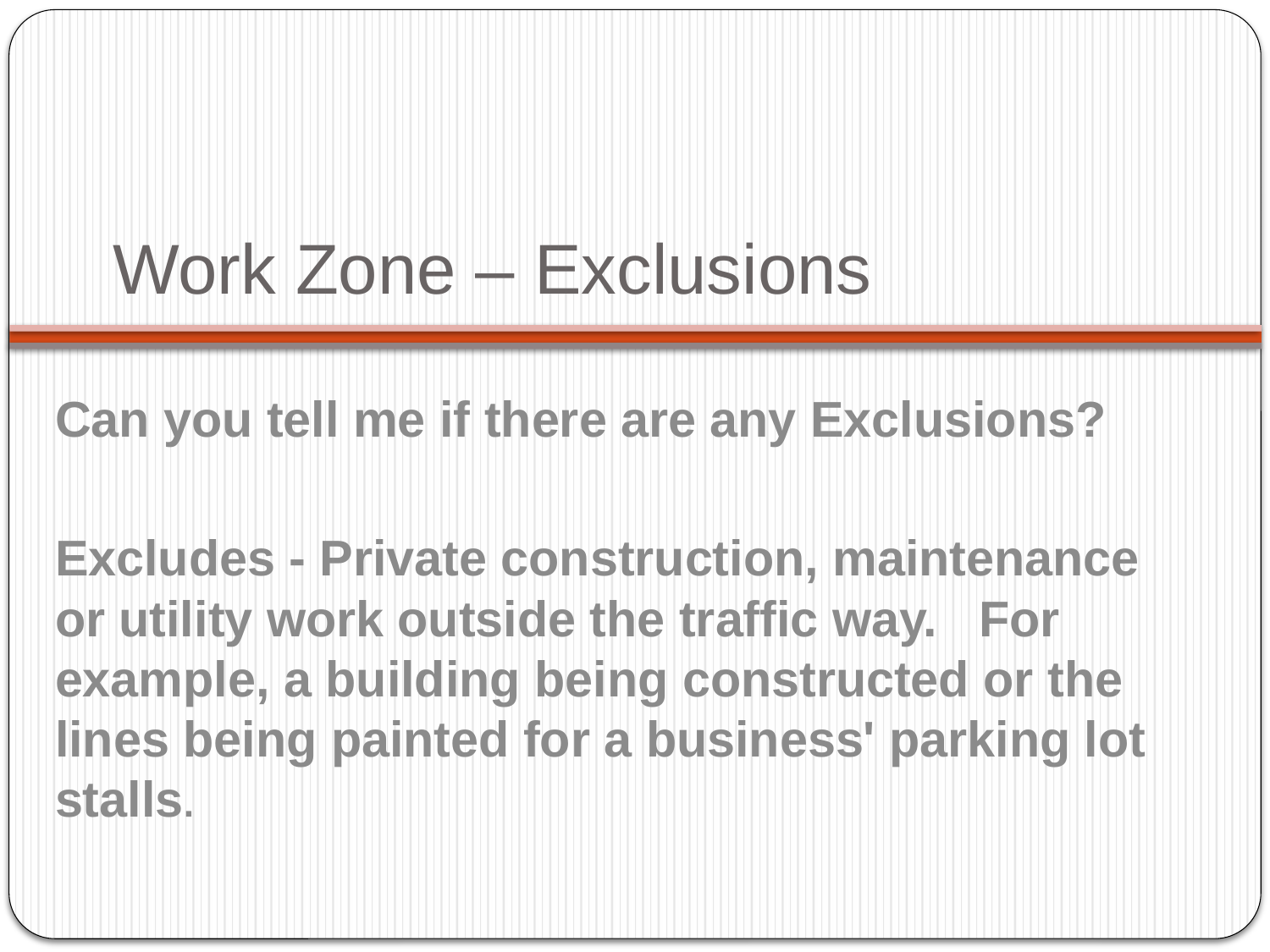

# Work Zone – Exclusions
Can you tell me if there are any Exclusions?

Excludes - Private construction, maintenance or utility work outside the traffic way.   For example, a building being constructed or the lines being painted for a business' parking lot stalls.